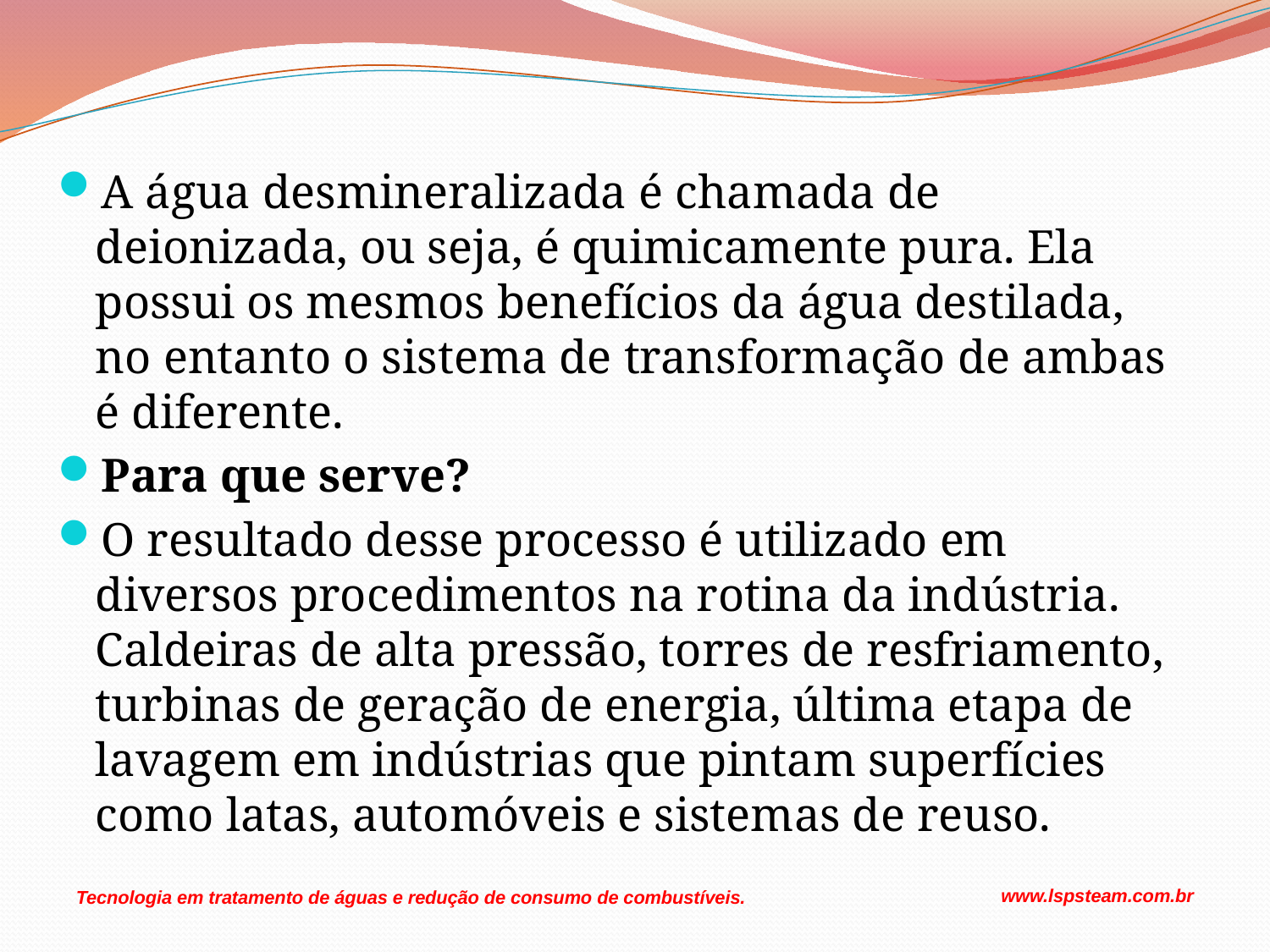

A água desmineralizada é chamada de deionizada, ou seja, é quimicamente pura. Ela possui os mesmos benefícios da água destilada, no entanto o sistema de transformação de ambas é diferente.
Para que serve?
O resultado desse processo é utilizado em diversos procedimentos na rotina da indústria. Caldeiras de alta pressão, torres de resfriamento, turbinas de geração de energia, última etapa de lavagem em indústrias que pintam superfícies como latas, automóveis e sistemas de reuso.